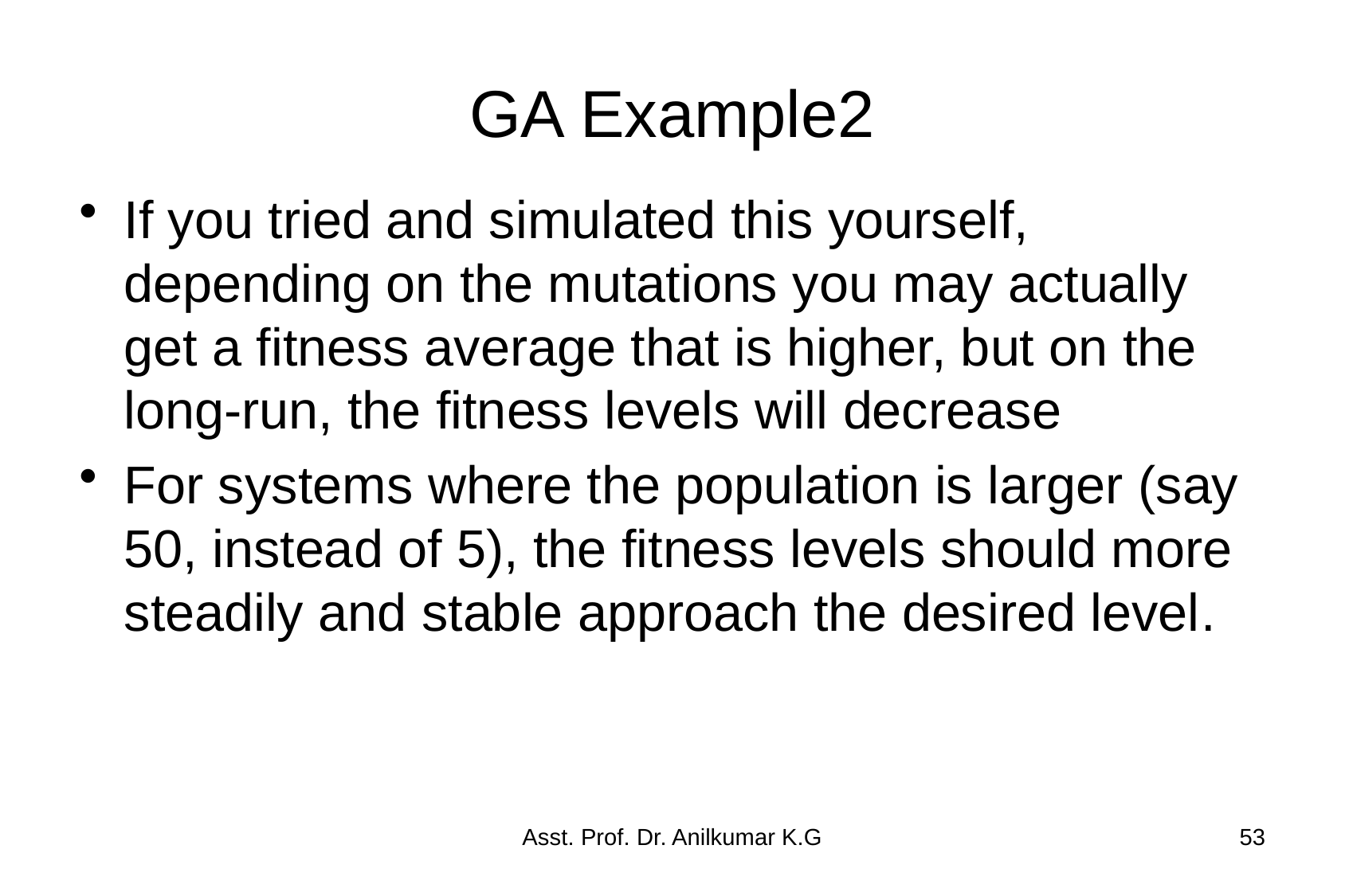

# GA Example2
If you tried and simulated this yourself, depending on the mutations you may actually get a fitness average that is higher, but on the long-run, the fitness levels will decrease
For systems where the population is larger (say 50, instead of 5), the fitness levels should more steadily and stable approach the desired level.

Asst. Prof. Dr. Anilkumar K.G
53